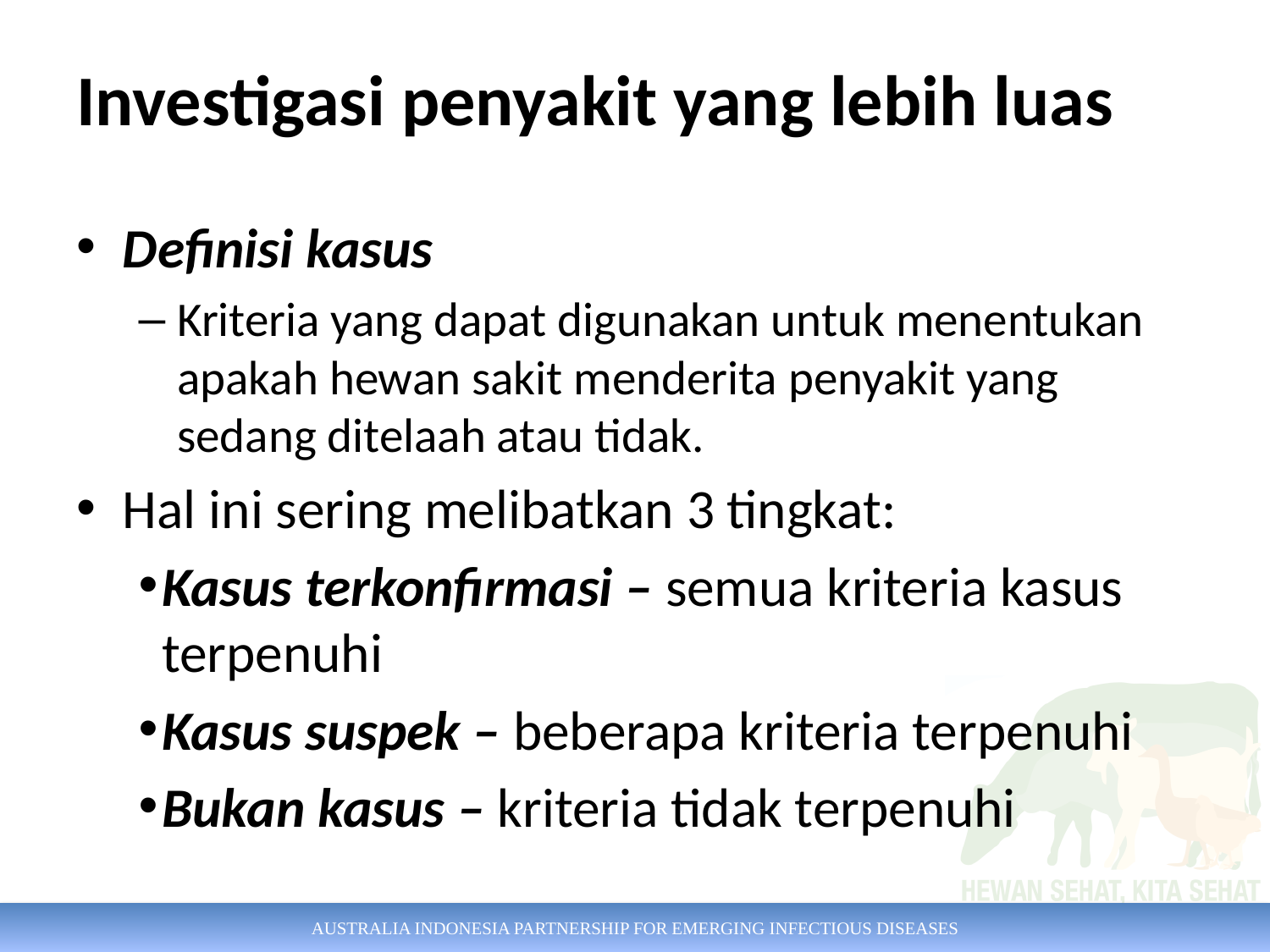

# Investigasi penyakit yang lebih luas
Definisi kasus
Kriteria yang dapat digunakan untuk menentukan apakah hewan sakit menderita penyakit yang sedang ditelaah atau tidak.
Hal ini sering melibatkan 3 tingkat:
Kasus terkonfirmasi – semua kriteria kasus terpenuhi
Kasus suspek – beberapa kriteria terpenuhi
Bukan kasus – kriteria tidak terpenuhi